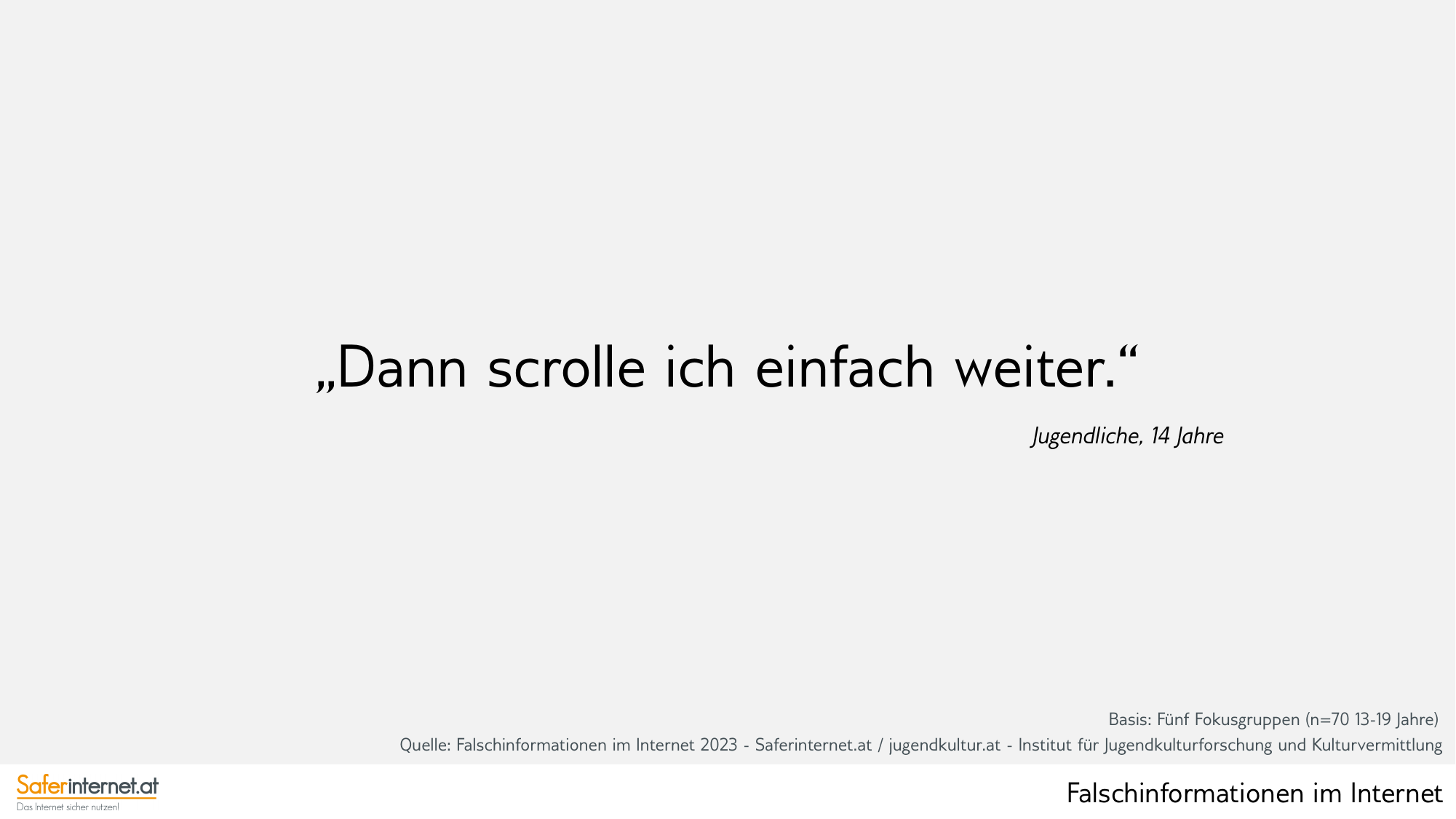

„Dann scrolle ich einfach weiter.“
Jugendliche, 14 Jahre
Basis: Fünf Fokusgruppen (n=70 13-19 Jahre)
Quelle: Falschinformationen im Internet 2023 - Saferinternet.at / jugendkultur.at - Institut für Jugendkulturforschung und Kulturvermittlung
Falschinformationen im Internet